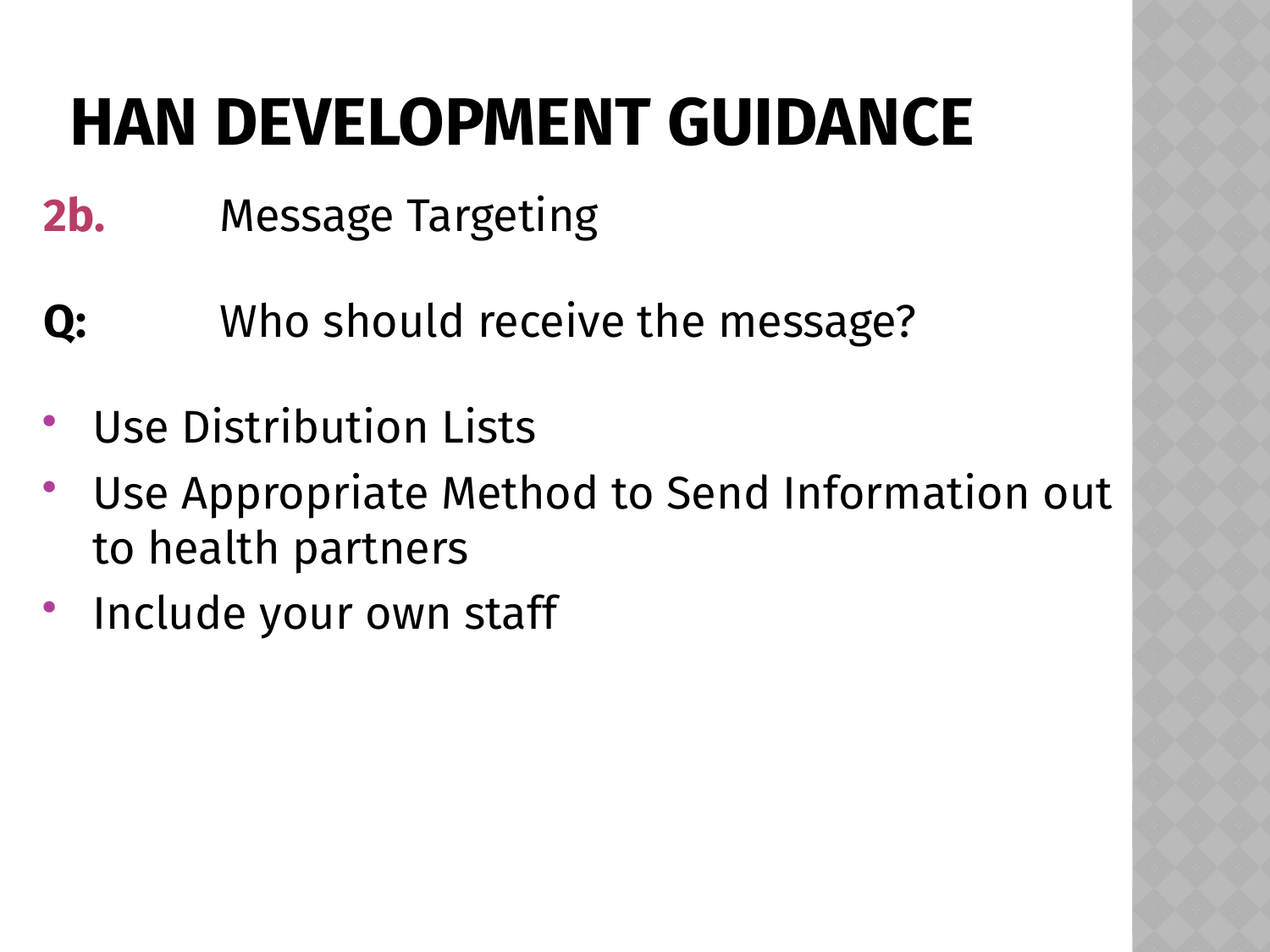

# HAN Development Guidance
2b.	Message Targeting

Q: 	Who should receive the message?

Use Distribution Lists
Use Appropriate Method to Send Information out to health partners
Include your own staff